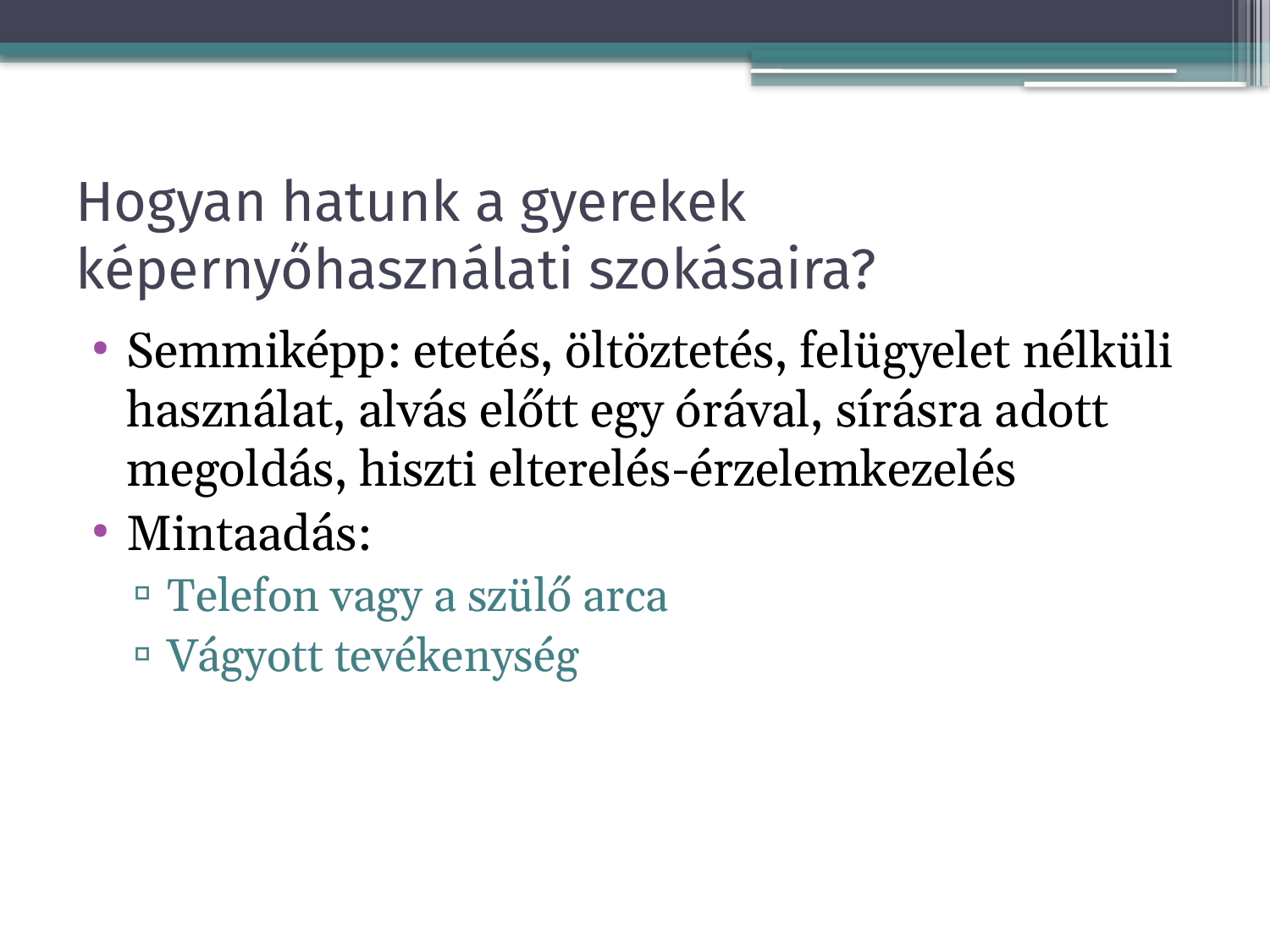

# Hogyan hatunk a gyerekek képernyőhasználati szokásaira?
Semmiképp: etetés, öltöztetés, felügyelet nélküli használat, alvás előtt egy órával, sírásra adott megoldás, hiszti elterelés-érzelemkezelés
Mintaadás:
Telefon vagy a szülő arca
Vágyott tevékenység